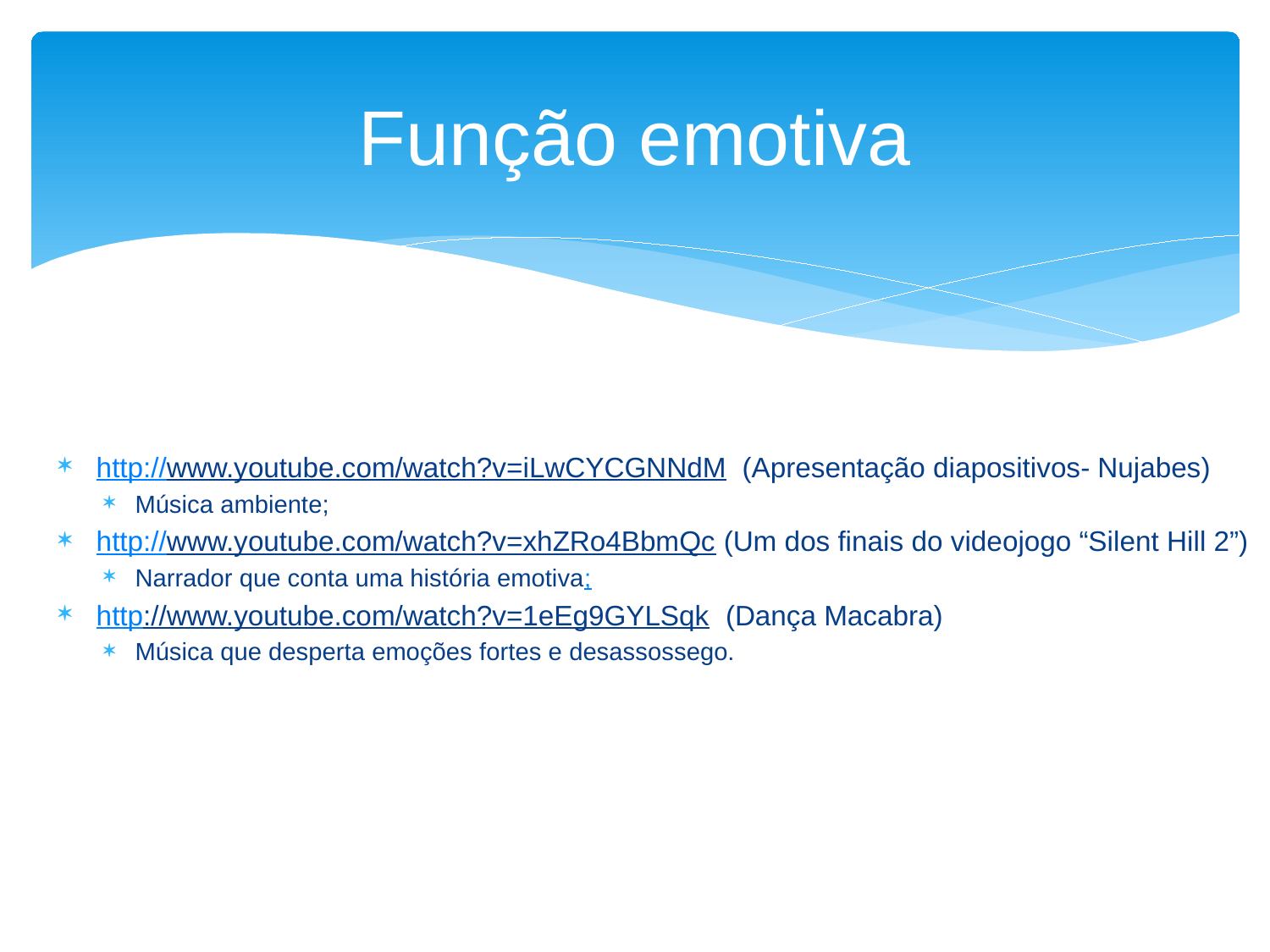

# Função emotiva

http://www.youtube.com/watch?v=iLwCYCGNNdM  (Apresentação diapositivos- Nujabes)
Música ambiente;
http://www.youtube.com/watch?v=xhZRo4BbmQc (Um dos finais do videojogo “Silent Hill 2”)
Narrador que conta uma história emotiva;
http://www.youtube.com/watch?v=1eEg9GYLSqk  (Dança Macabra)
Música que desperta emoções fortes e desassossego.